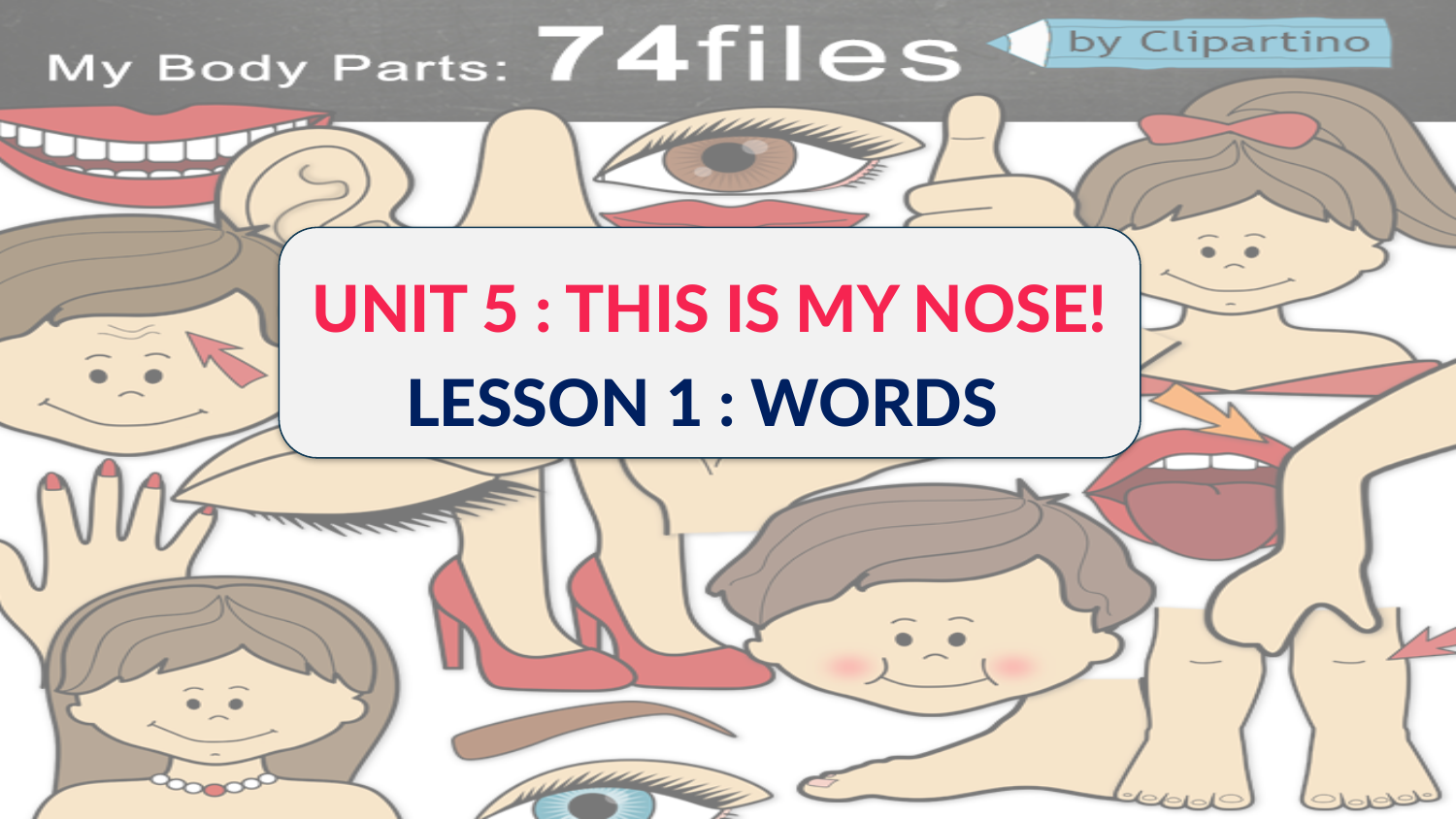

UNIT 5 : THIS IS MY NOSE!

LESSON 1 : WORDS